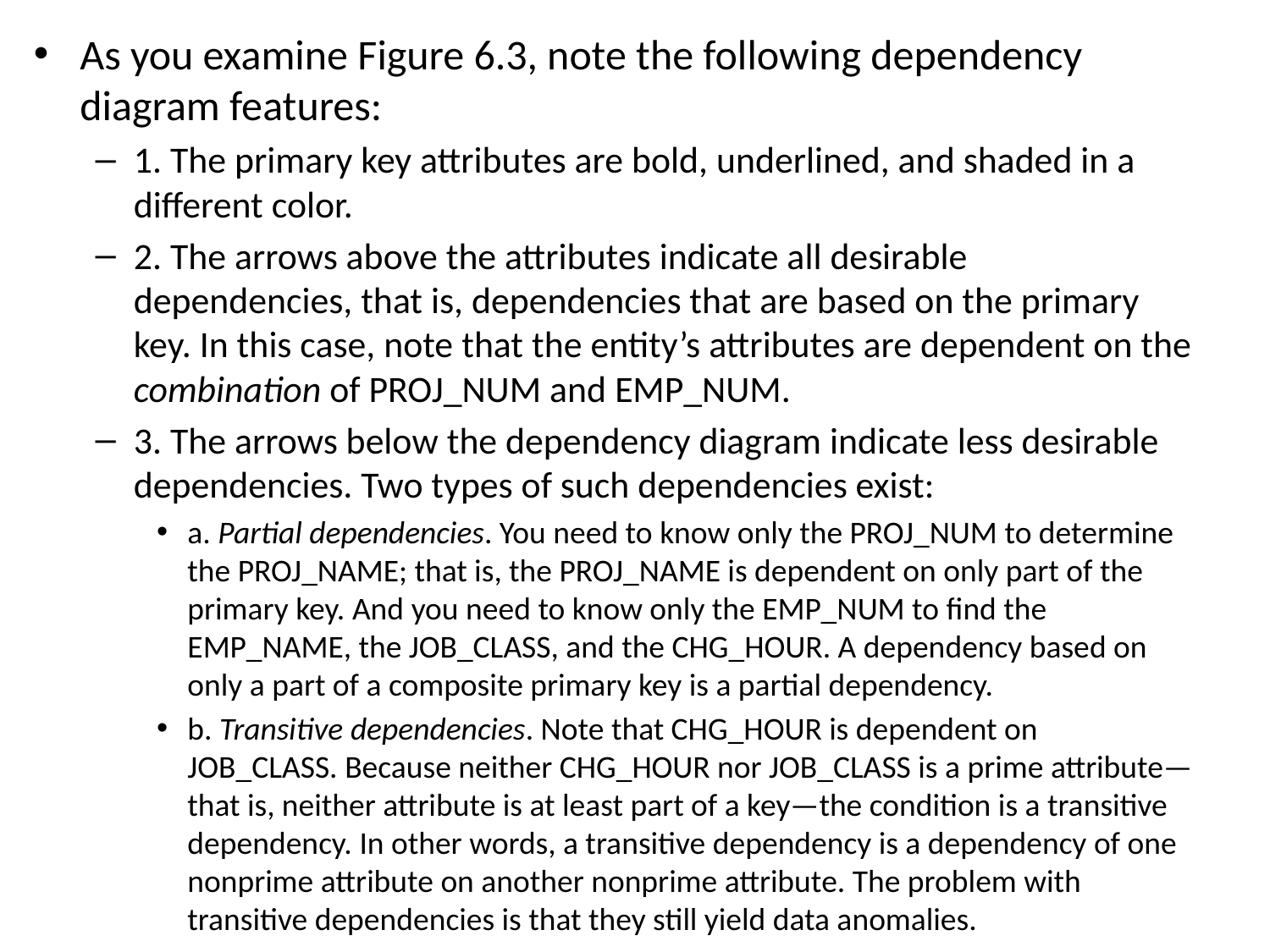

As you examine Figure 6.3, note the following dependency diagram features:
1. The primary key attributes are bold, underlined, and shaded in a different color.
2. The arrows above the attributes indicate all desirable dependencies, that is, dependencies that are based on the primary key. In this case, note that the entity’s attributes are dependent on the combination of PROJ_NUM and EMP_NUM.
3. The arrows below the dependency diagram indicate less desirable dependencies. Two types of such dependencies exist:
a. Partial dependencies. You need to know only the PROJ_NUM to determine the PROJ_NAME; that is, the PROJ_NAME is dependent on only part of the primary key. And you need to know only the EMP_NUM to find the EMP_NAME, the JOB_CLASS, and the CHG_HOUR. A dependency based on only a part of a composite primary key is a partial dependency.
b. Transitive dependencies. Note that CHG_HOUR is dependent on JOB_CLASS. Because neither CHG_HOUR nor JOB_CLASS is a prime attribute—that is, neither attribute is at least part of a key—the condition is a transitive dependency. In other words, a transitive dependency is a dependency of one nonprime attribute on another nonprime attribute. The problem with transitive dependencies is that they still yield data anomalies.